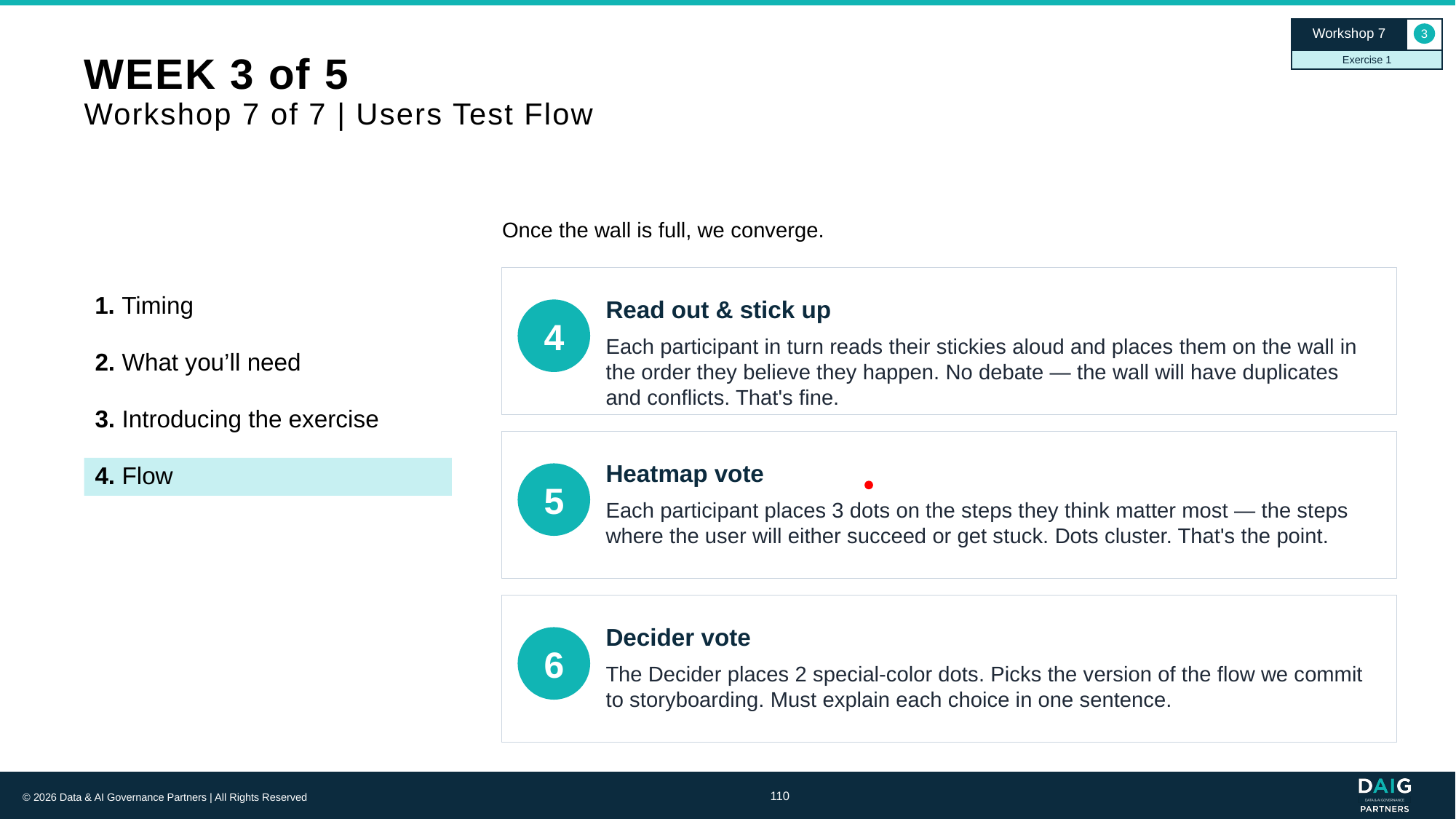

Workshop 7

3
Exercise 1
# WEEK 3 of 5 Workshop 7 of 7 | Users Test Flow
Once the wall is full, we converge.

Read out & stick up
1. Timing

4
Each participant in turn reads their stickies aloud and places them on the wall in the order they believe they happen. No debate — the wall will have duplicates and conflicts. That's fine.
2. What you’ll need
3. Introducing the exercise

Heatmap vote
4. Flow

5

Each participant places 3 dots on the steps they think matter most — the steps where the user will either succeed or get stuck. Dots cluster. That's the point.

Decider vote

6
The Decider places 2 special-color dots. Picks the version of the flow we commit to storyboarding. Must explain each choice in one sentence.
110
© 2026 Data & AI Governance Partners | All Rights Reserved